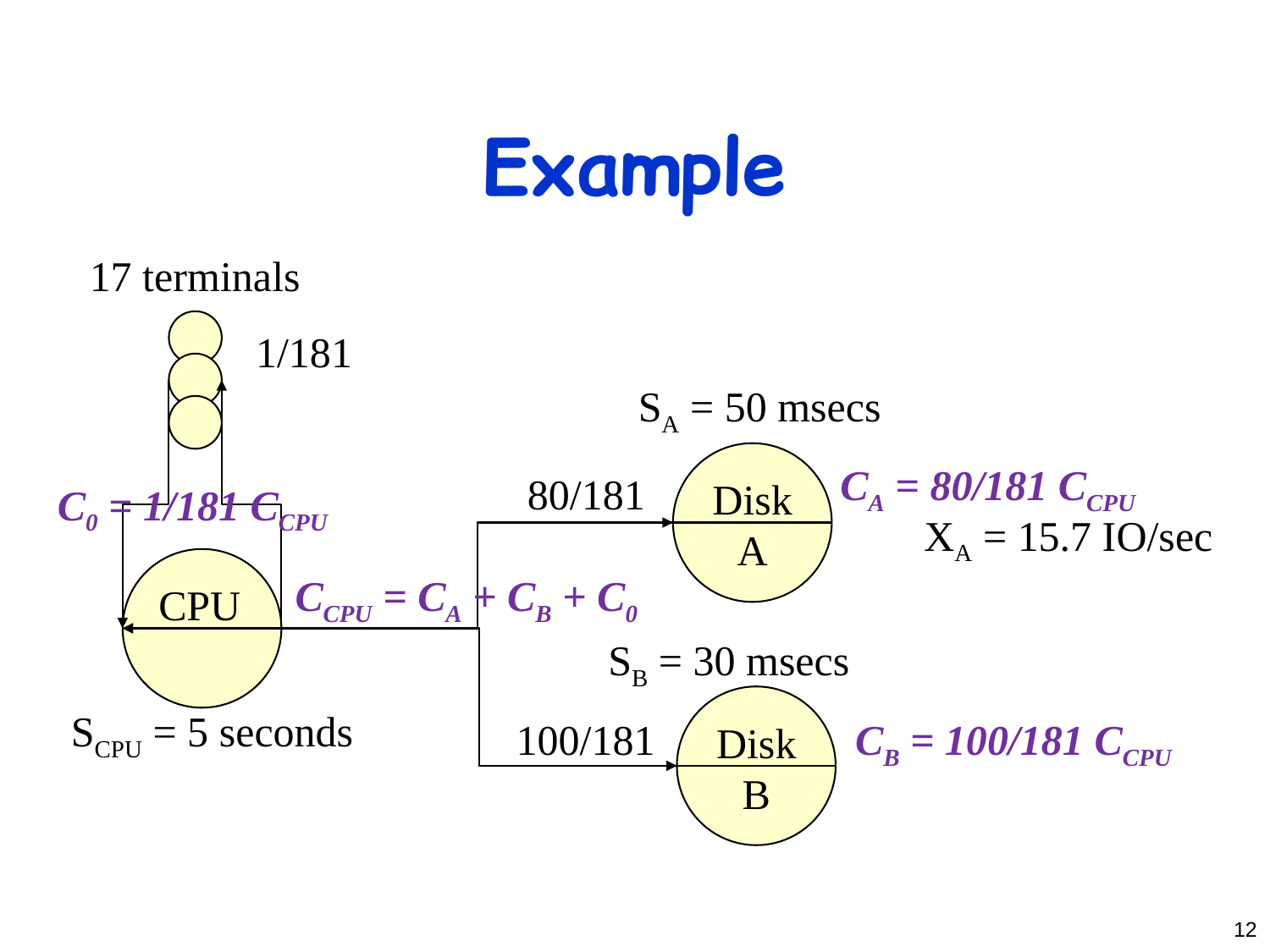

# Example
17 terminals

SA = 50 msecs

Disk A

CPU
SB = 30 msecs
Disk B
SCPU = 5 seconds

XA = 15.7 IO/sec
1/181
CA = 80/181 CCPU
80/181
C0 = 1/181 CCPU
CCPU = CA + CB + C0
100/181
CB = 100/181 CCPU
12